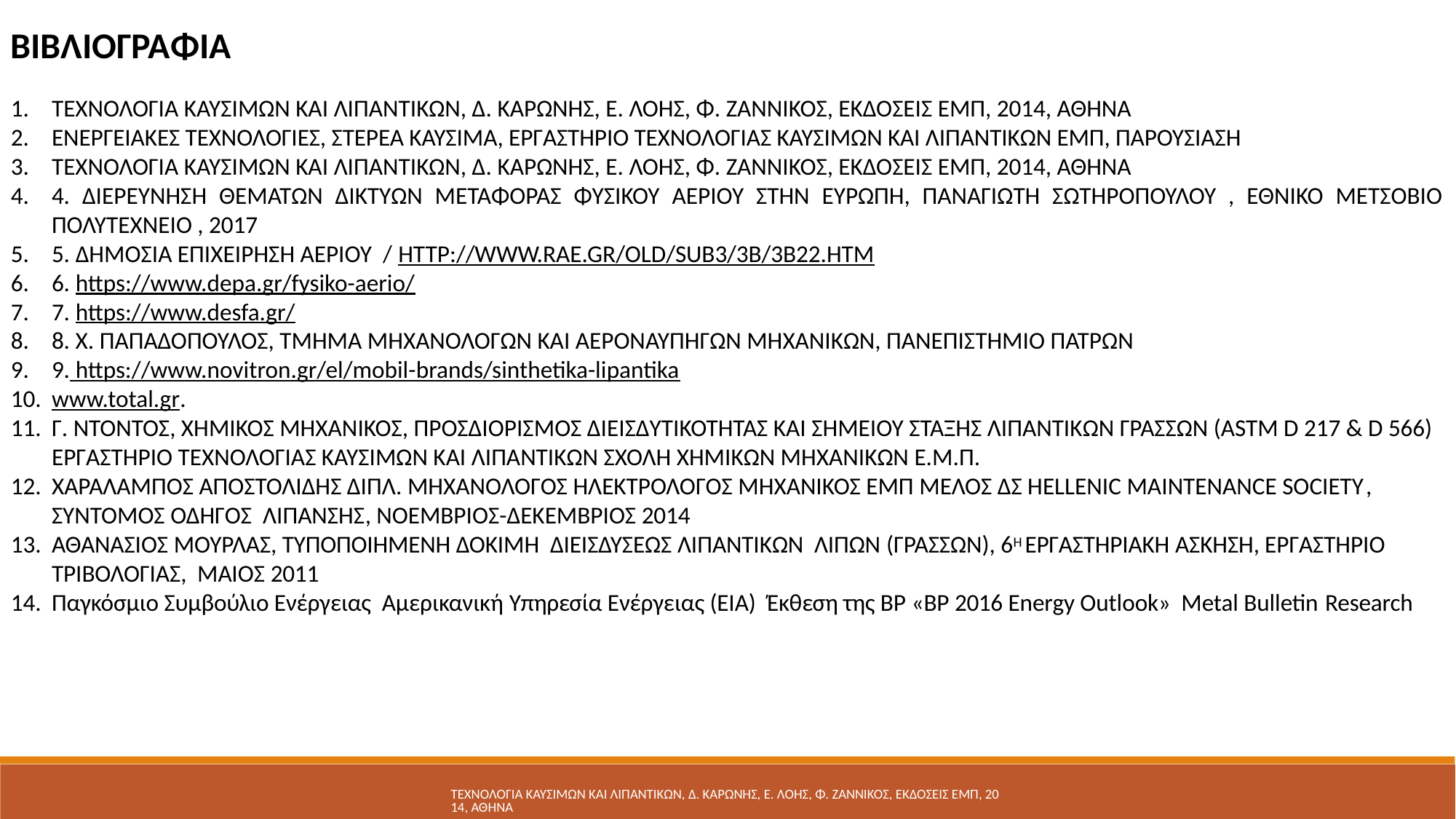

ΒΙΒΛΙΟΓΡΑΦΙΑ
ΤΕΧΝΟΛΟΓΙΑ ΚΑΥΣΙΜΩΝ ΚΑΙ ΛΙΠΑΝΤΙΚΩΝ, Δ. ΚΑΡΩΝΗΣ, Ε. ΛΟΗΣ, Φ. ΖΑΝΝΙΚΟΣ, ΕΚΔΟΣΕΙΣ ΕΜΠ, 2014, ΑΘΗΝΑ
ΕΝΕΡΓΕΙΑΚΕΣ ΤΕΧΝΟΛΟΓΙΕΣ, ΣΤΕΡΕΑ ΚΑΥΣΙΜΑ, ΕΡΓΑΣΤΗΡΙΟ ΤΕΧΝΟΛΟΓΙΑΣ ΚΑΥΣΙΜΩΝ ΚΑΙ ΛΙΠΑΝΤΙΚΩΝ ΕΜΠ, ΠΑΡΟΥΣΙΑΣΗ
ΤΕΧΝΟΛΟΓΙΑ ΚΑΥΣΙΜΩΝ ΚΑΙ ΛΙΠΑΝΤΙΚΩΝ, Δ. ΚΑΡΩΝΗΣ, Ε. ΛΟΗΣ, Φ. ΖΑΝΝΙΚΟΣ, ΕΚΔΟΣΕΙΣ ΕΜΠ, 2014, ΑΘΗΝΑ
4. ΔΙΕΡΕΥΝΗΣΗ ΘΕΜΑΤΩΝ ΔΙΚΤΥΩΝ ΜΕΤΑΦΟΡΑΣ ΦΥΣΙΚΟΥ ΑΕΡΙΟΥ ΣΤΗΝ ΕΥΡΩΠΗ, ΠΑΝΑΓΙΩΤΗ ΣΩΤΗΡΟΠΟΥΛΟΥ , ΕΘΝΙΚΟ ΜΕΤΣΟΒΙΟ ΠΟΛΥΤΕΧΝΕΙΟ , 2017
5. ΔΗΜΟΣΙΑ ΕΠΙΧΕΙΡΗΣΗ ΑΕΡΙΟΥ  / HTTP://WWW.RAE.GR/OLD/SUB3/3B/3B22.HTM
6. https://www.depa.gr/fysiko-aerio/
7. https://www.desfa.gr/
8. Χ. ΠΑΠΑΔΟΠΟΥΛΟΣ, ΤΜΗΜΑ ΜΗΧΑΝΟΛΟΓΩΝ ΚΑΙ ΑΕΡΟΝΑΥΠΗΓΩΝ ΜΗΧΑΝΙΚΩΝ, ΠΑΝΕΠΙΣΤΗΜΙΟ ΠΑΤΡΩΝ
9. https://www.novitron.gr/el/mobil-brands/sinthetika-lipantika
www.total.gr.
Γ. ΝΤΟΝΤΟΣ, ΧΗΜΙΚΟΣ ΜΗΧΑΝΙΚΟΣ, ΠΡΟΣ∆ΙΟΡΙΣΜΟΣ ∆ΙΕΙΣ∆ΥΤΙΚΟΤΗΤΑΣ ΚΑΙ ΣΗΜΕΙΟΥ ΣΤΑΞΗΣ ΛΙΠΑΝΤΙΚΩΝ ΓΡΑΣΣΩΝ (ASTM D 217 & D 566) ΕΡΓΑΣΤΗΡΙΟ ΤΕΧΝΟΛΟΓΙΑΣ ΚΑΥΣΙΜΩΝ ΚΑΙ ΛΙΠΑΝΤΙΚΩΝ ΣΧΟΛΗ ΧΗΜΙΚΩΝ ΜΗΧΑΝΙΚΩΝ Ε.Μ.Π.
ΧΑΡΑΛΑΜΠΟΣ ΑΠΟΣΤΟΛΙΔΗΣ ΔΙΠΛ. ΜΗΧΑΝΟΛΟΓΟΣ ΗΛΕΚΤΡΟΛΟΓΟΣ ΜΗΧΑΝΙΚΟΣ ΕΜΠ ΜΕΛΟΣ ΔΣ HELLENIC MAINTENANCE SOCIETY, ΣΥΝΤΟΜΟΣ ΟΔΗΓΟΣ  ΛΙΠΑΝΣΗΣ, ΝΟΕΜΒΡΙΟΣ-ΔΕΚΕΜΒΡΙΟΣ 2014
ΑΘΑΝΑΣΙΟΣ ΜΟΥΡΛΑΣ, ΤΥΠΟΠΟΙΗΜΕΝΗ ΔΟΚΙΜΗ  ΔΙΕΙΣΔΥΣΕΩΣ ΛΙΠΑΝΤΙΚΩΝ  ΛΙΠΩΝ (ΓΡΑΣΣΩΝ), 6Η ΕΡΓΑΣΤΗΡΙΑΚΗ ΑΣΚΗΣΗ, ΕΡΓΑΣΤΗΡΙΟ ΤΡΙΒΟΛΟΓΙΑΣ,  ΜΑΙΟΣ 2011
Παγκόσμιο Συμβούλιο Ενέργειας  Αμερικανική Υπηρεσία Ενέργειας (EIA)  Έκθεση της BP «BP 2016 Energy Outlook»  Metal Bulletin Research

ΤΕΧΝΟΛΟΓΙΑ ΚΑΥΣΙΜΩΝ ΚΑΙ ΛΙΠΑΝΤΙΚΩΝ, Δ. ΚΑΡΩΝΗΣ, Ε. ΛΟΗΣ, Φ. ΖΑΝΝΙΚΟΣ, ΕΚΔΟΣΕΙΣ ΕΜΠ, 2014, ΑΘΗΝΑ